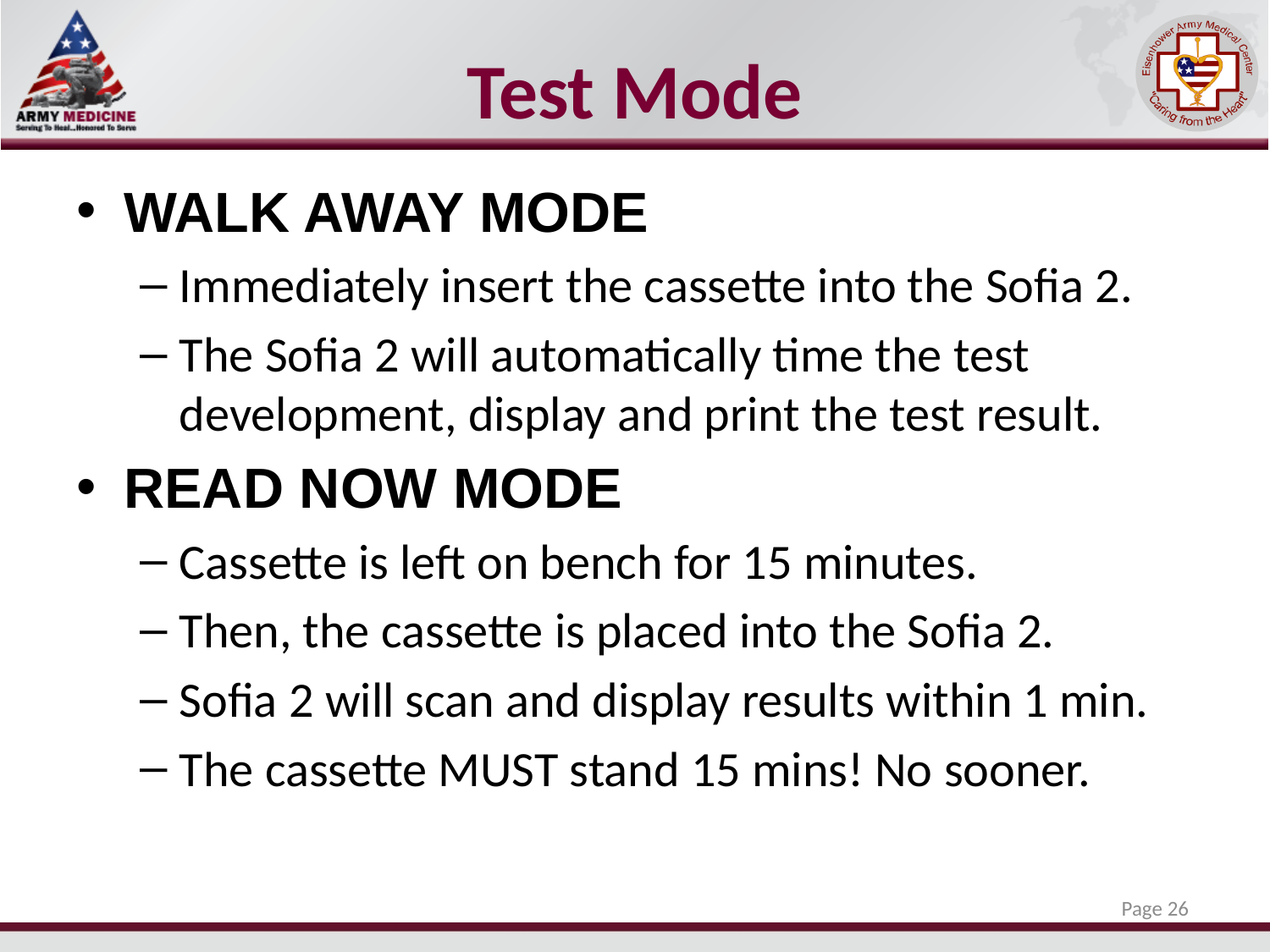

# Test Mode
WALK AWAY MODE
Immediately insert the cassette into the Sofia 2.
The Sofia 2 will automatically time the test development, display and print the test result.
READ NOW MODE
Cassette is left on bench for 15 minutes.
Then, the cassette is placed into the Sofia 2.
Sofia 2 will scan and display results within 1 min.
The cassette MUST stand 15 mins! No sooner.

Page 26